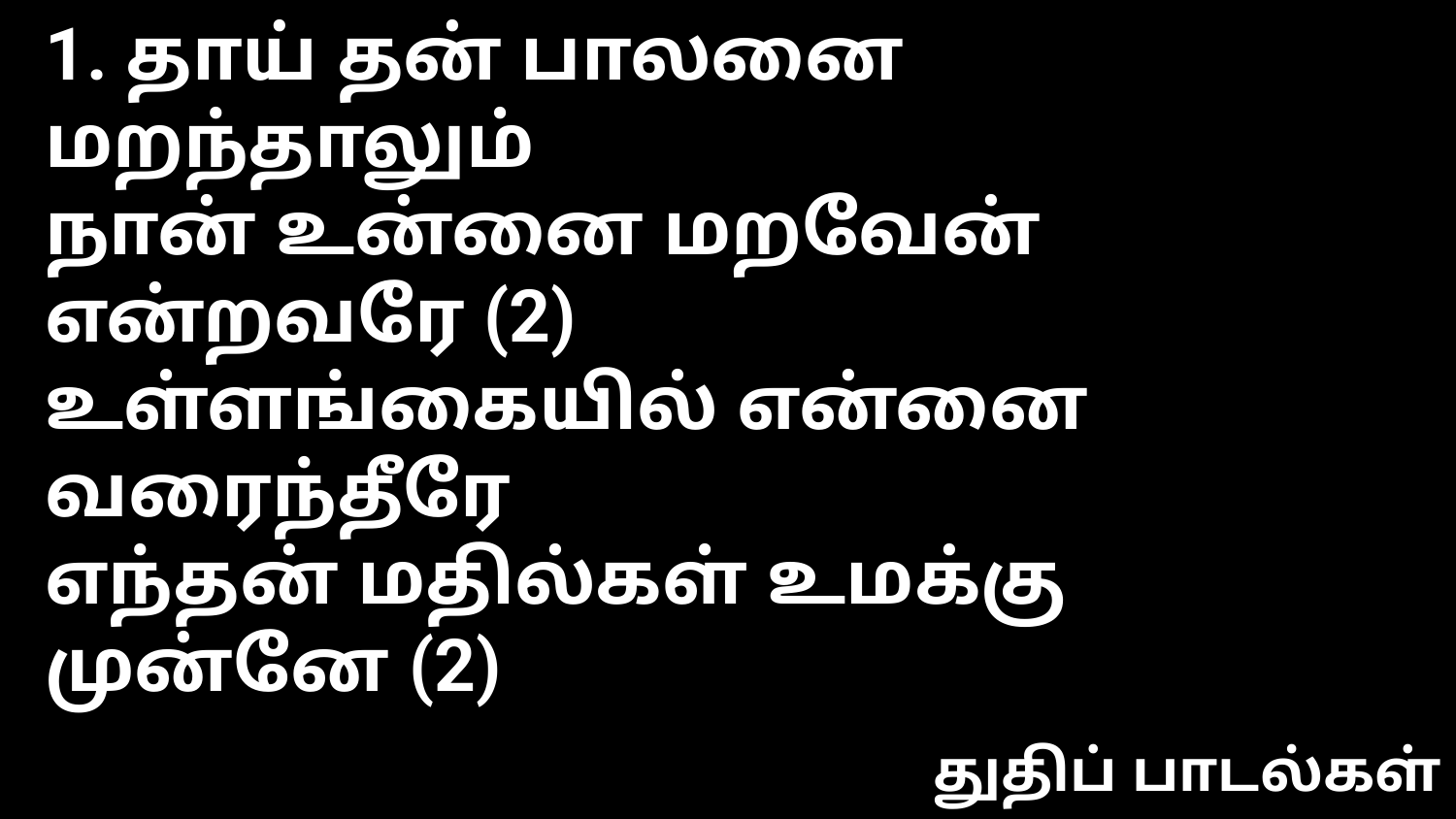

1. தாய் தன் பாலனை மறந்தாலும்
நான் உன்னை மறவேன் என்றவரே (2)
உள்ளங்கையில் என்னை வரைந்தீரே
எந்தன் மதில்கள் உமக்கு முன்னே (2)

துதிப் பாடல்கள்